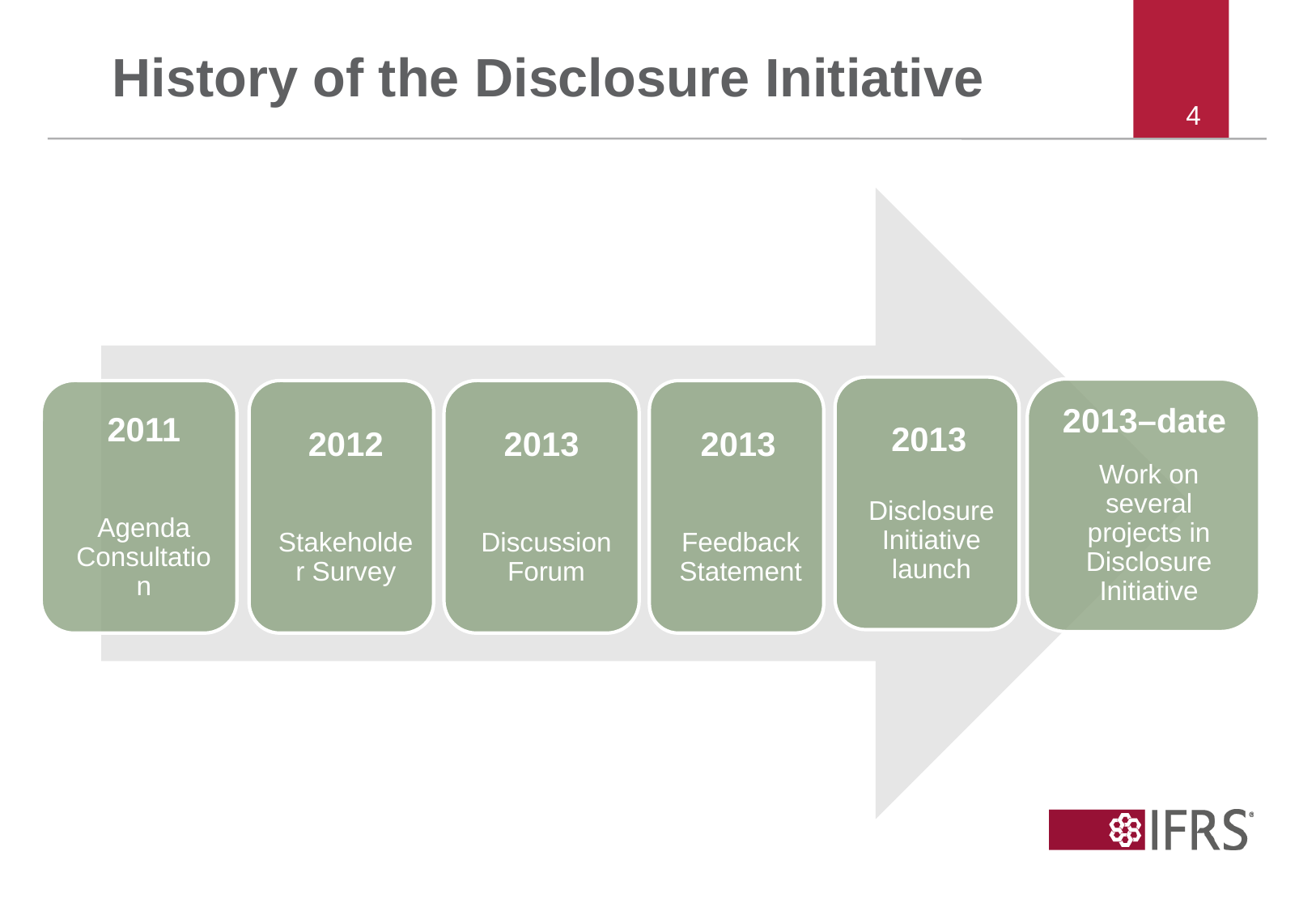

# History of the Disclosure Initiative
4
2011

Agenda Consultation
2012

Stakeholder Survey
2013

Discussion Forum
2013

Feedback Statement
2013

Disclosure Initiative launch
2013–date
Work on several projects in Disclosure Initiative